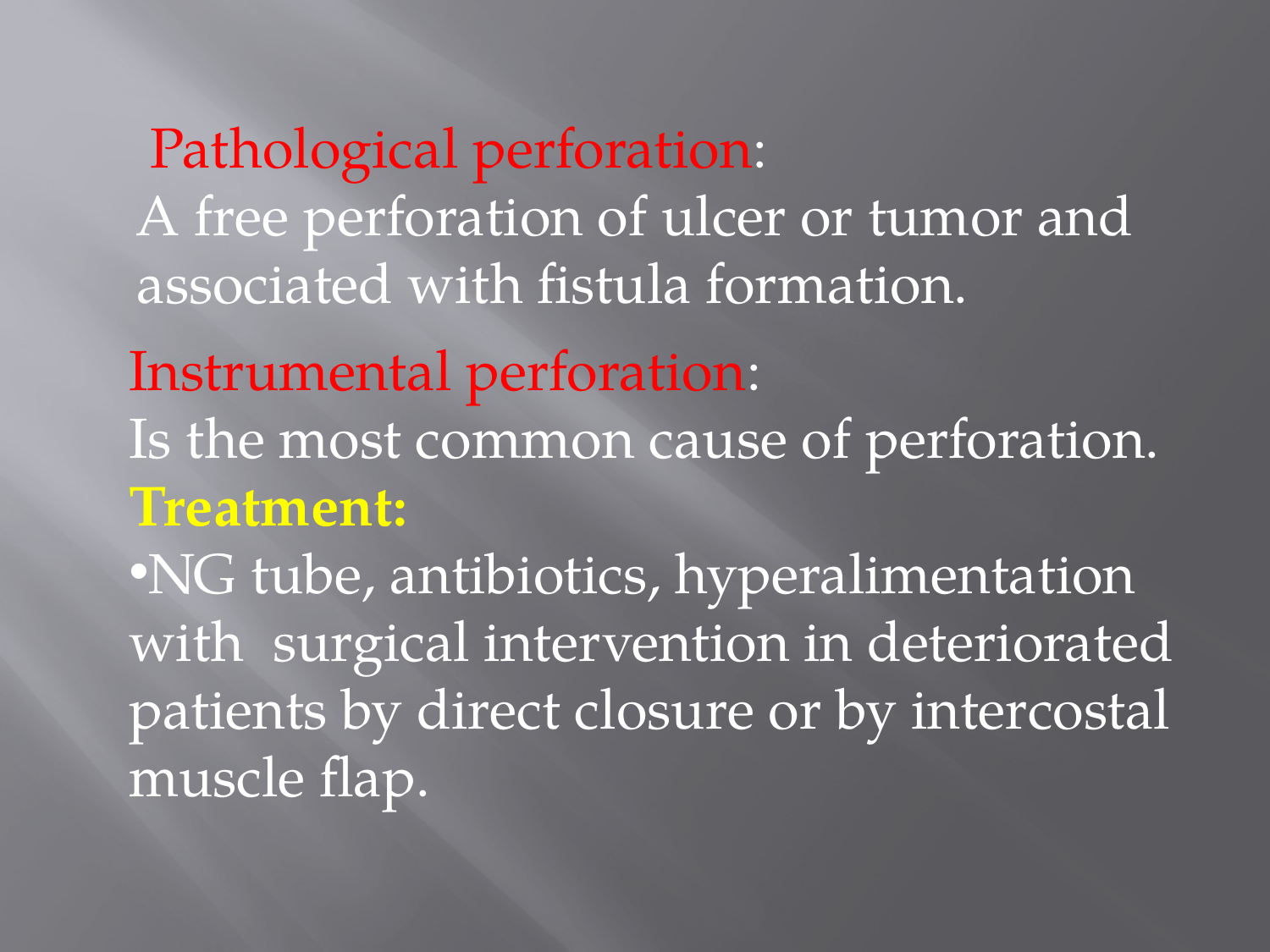

Pathological perforation:
     A free perforation of ulcer or tumor and associated with fistula formation.

Instrumental perforation:
Is the most common cause of perforation.
Treatment:
NG tube, antibiotics, hyperalimentation with  surgical intervention in deteriorated patients by direct closure or by intercostal muscle flap.